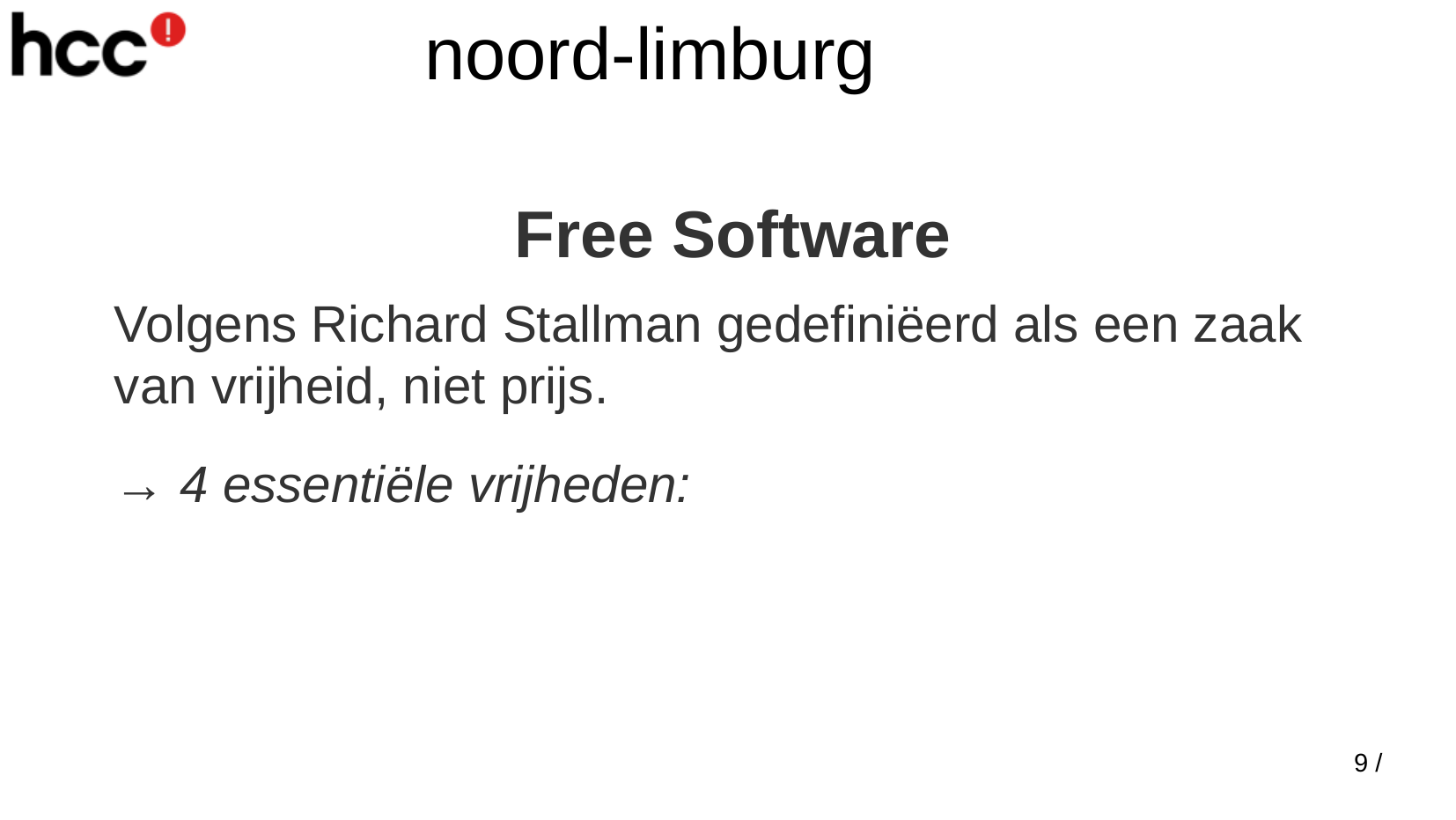

Free Software
Volgens Richard Stallman gedefiniëerd als een zaak van vrijheid, niet prijs.
→ 4 essentiële vrijheden:
9 /